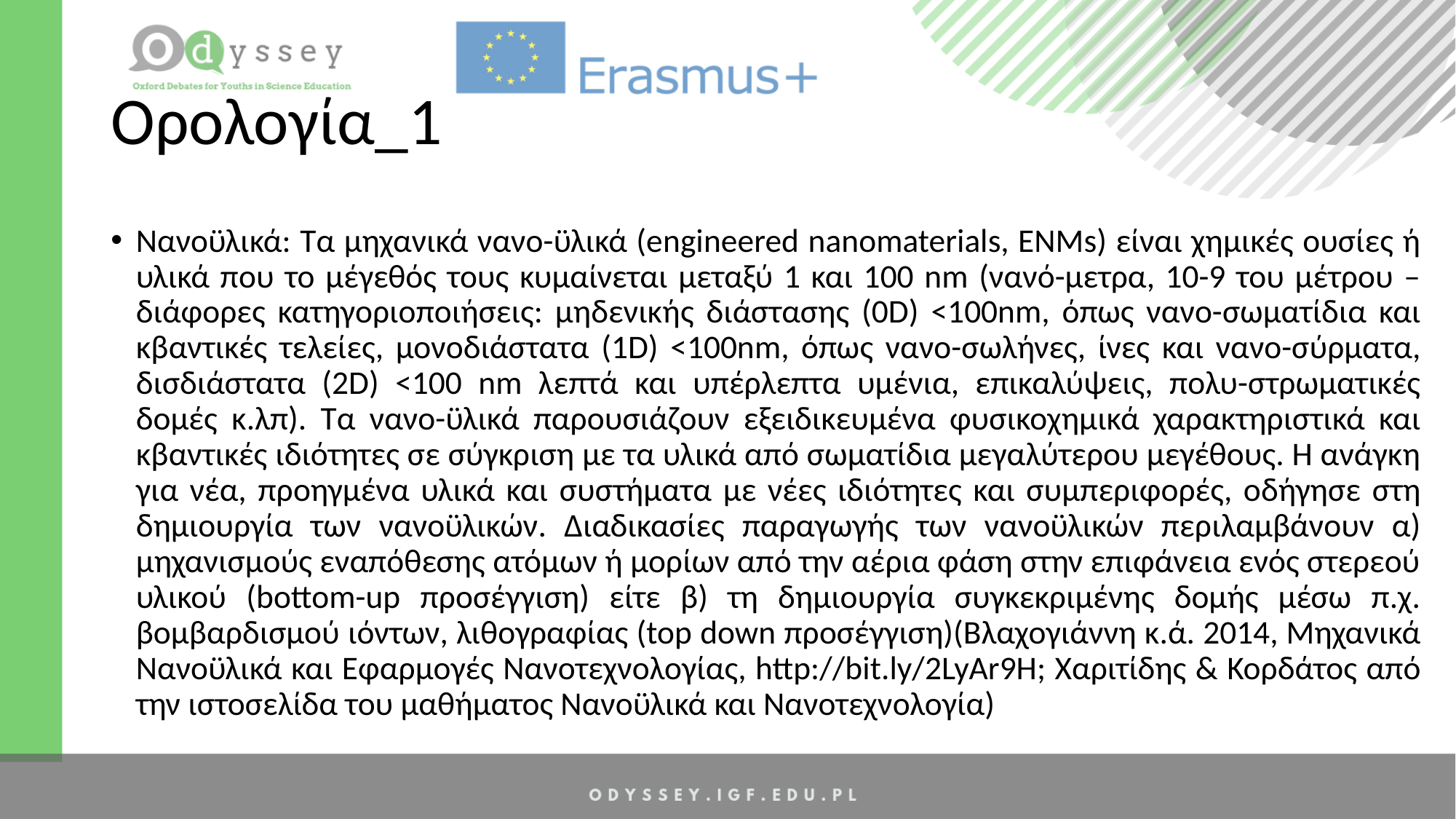

# Ορολογία_1
Νανοϋλικά: Τα μηχανικά νανο-ϋλικά (engineered nanomaterials, ENMs) είναι χημικές ουσίες ή υλικά που το μέγεθός τους κυμαίνεται μεταξύ 1 και 100 nm (νανό-μετρα, 10-9 του μέτρου – διάφορες κατηγοριοποιήσεις: μηδενικής διάστασης (0D) <100nm, όπως νανο-σωματίδια και κβαντικές τελείες, μονοδιάστατα (1D) <100nm, όπως νανο-σωλήνες, ίνες και νανο-σύρματα, δισδιάστατα (2D) <100 nm λεπτά και υπέρλεπτα υμένια, επικαλύψεις, πολυ-στρωματικές δομές κ.λπ). Τα νανο-ϋλικά παρουσιάζουν εξειδικευμένα φυσικοχημικά χαρακτηριστικά και κβαντικές ιδιότητες σε σύγκριση με τα υλικά από σωματίδια μεγαλύτερου μεγέθους. H ανάγκη για νέα, προηγμένα υλικά και συστήματα με νέες ιδιότητες και συμπεριφορές, oδήγησε στη δημιουργία των νανοϋλικών. Διαδικασίες παραγωγής των νανοϋλικών περιλαμβάνουν α) μηχανισμούς εναπόθεσης ατόμων ή μορίων από την αέρια φάση στην επιφάνεια ενός στερεού υλικού (bottom-up προσέγγιση) είτε β) τη δημιουργία συγκεκριμένης δομής μέσω π.χ. βομβαρδισμού ιόντων, λιθογραφίας (top down προσέγγιση)(Βλαχογιάννη κ.ά. 2014, Μηχανικά Νανοϋλικά και Εφαρμογές Νανοτεχνολογίας, http://bit.ly/2LyAr9H; Χαριτίδης & Κορδάτος από την ιστοσελίδα του μαθήματος Νανοϋλικά και Νανοτεχνολογία)